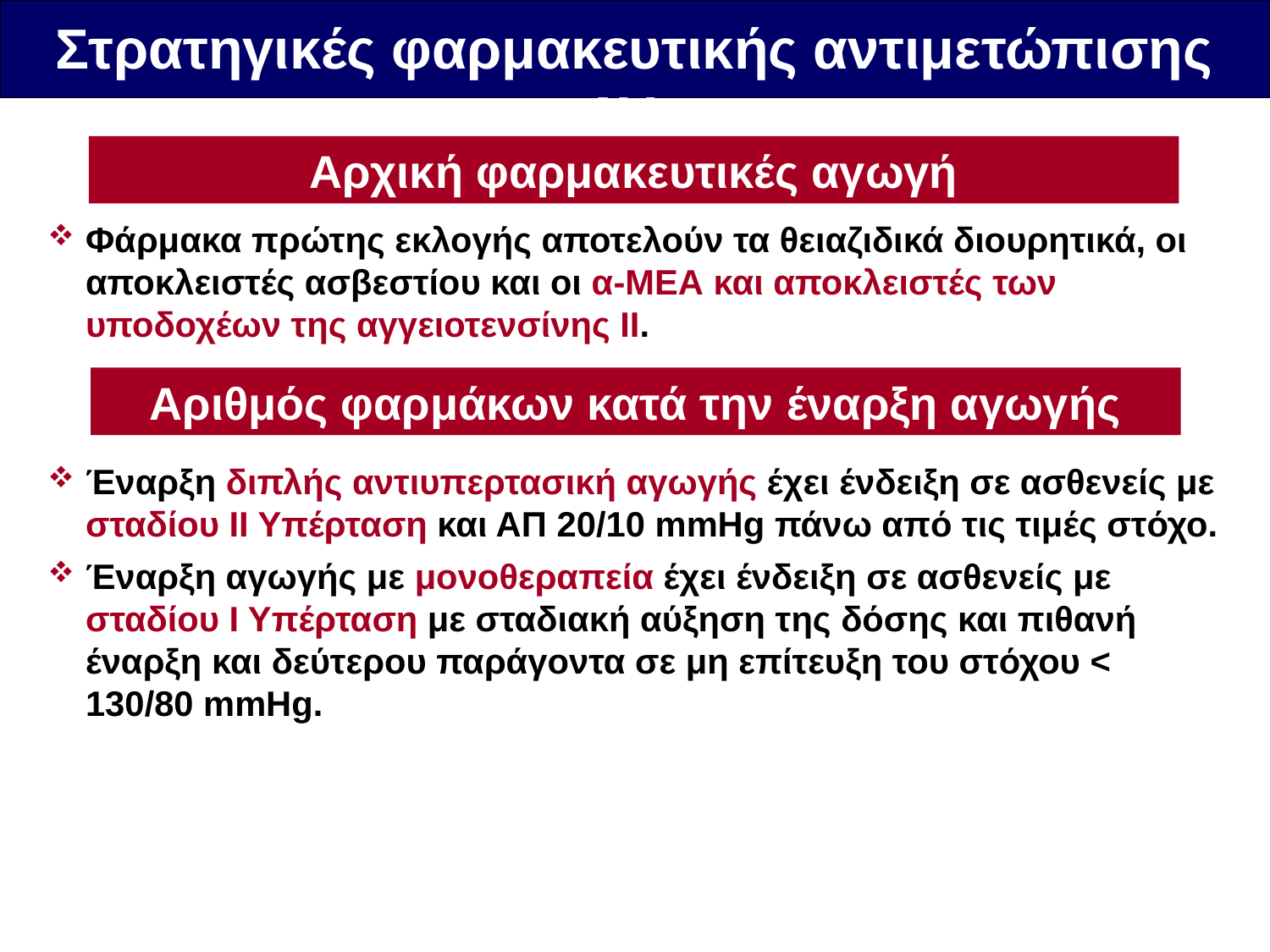

Στρατηγικές φαρμακευτικής αντιμετώπισης ΑΥ
Αρχική φαρμακευτικές αγωγή
Φάρμακα πρώτης εκλογής αποτελούν τα θειαζιδικά διουρητικά, οι αποκλειστές ασβεστίου και οι α-ΜΕΑ και αποκλειστές των υποδοχέων της αγγειοτενσίνης ΙΙ.

Έναρξη διπλής αντιυπερτασική αγωγής έχει ένδειξη σε ασθενείς με σταδίου ΙΙ Υπέρταση και ΑΠ 20/10 mmHg πάνω από τις τιμές στόχο.
Έναρξη αγωγής με μονοθεραπεία έχει ένδειξη σε ασθενείς με σταδίου Ι Υπέρταση με σταδιακή αύξηση της δόσης και πιθανή έναρξη και δεύτερου παράγοντα σε μη επίτευξη του στόχου < 130/80 mmHg.
Αριθμός φαρμάκων κατά την έναρξη αγωγής